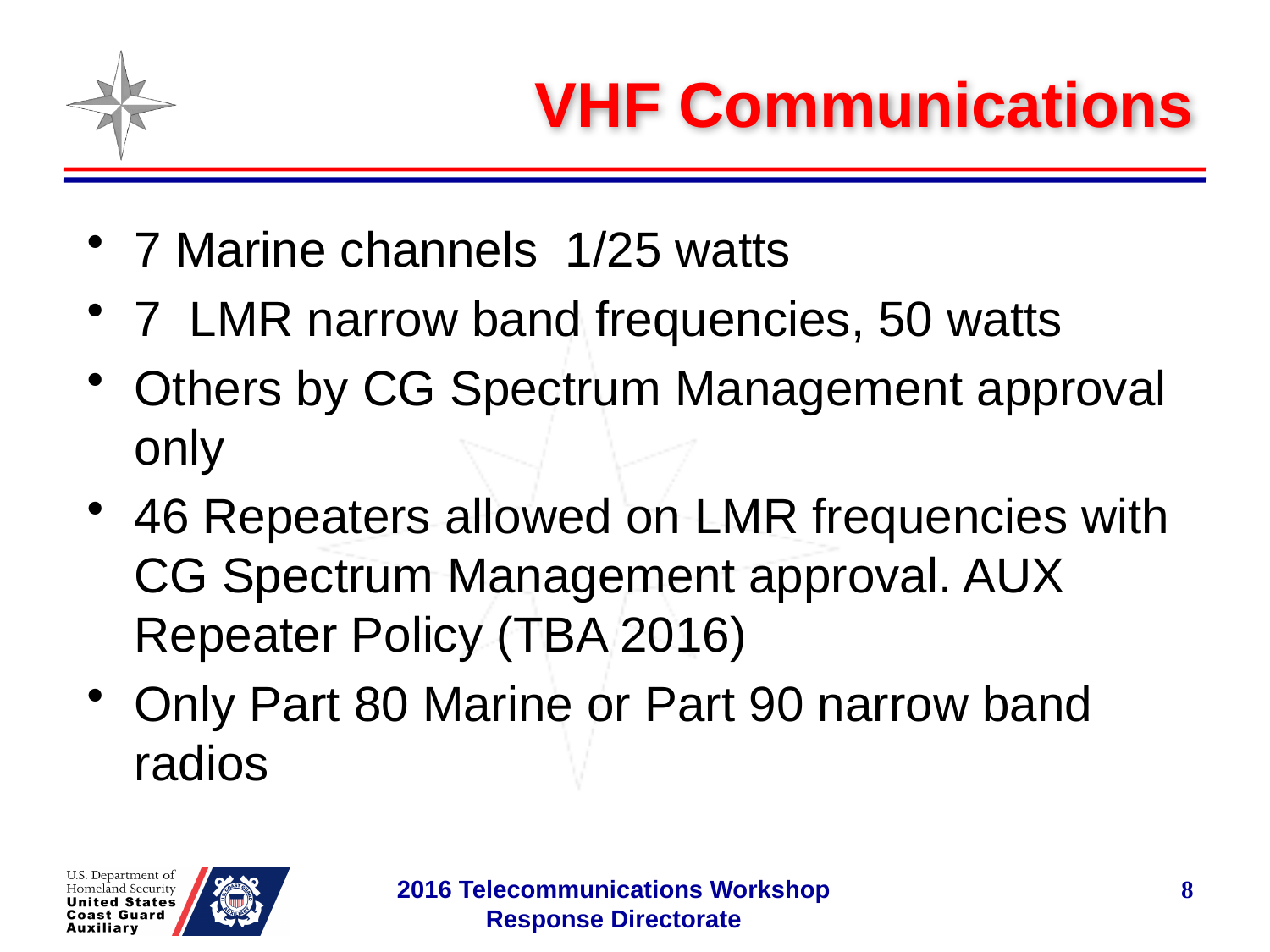

# VHF Communications
7 Marine channels  1/25 watts
7  LMR narrow band frequencies, 50 watts
Others by CG Spectrum Management approval only
46 Repeaters allowed on LMR frequencies with CG Spectrum Management approval. AUX Repeater Policy (TBA 2016)
Only Part 80 Marine or Part 90 narrow band radios

8
2016 Telecommunications Workshop
Response Directorate